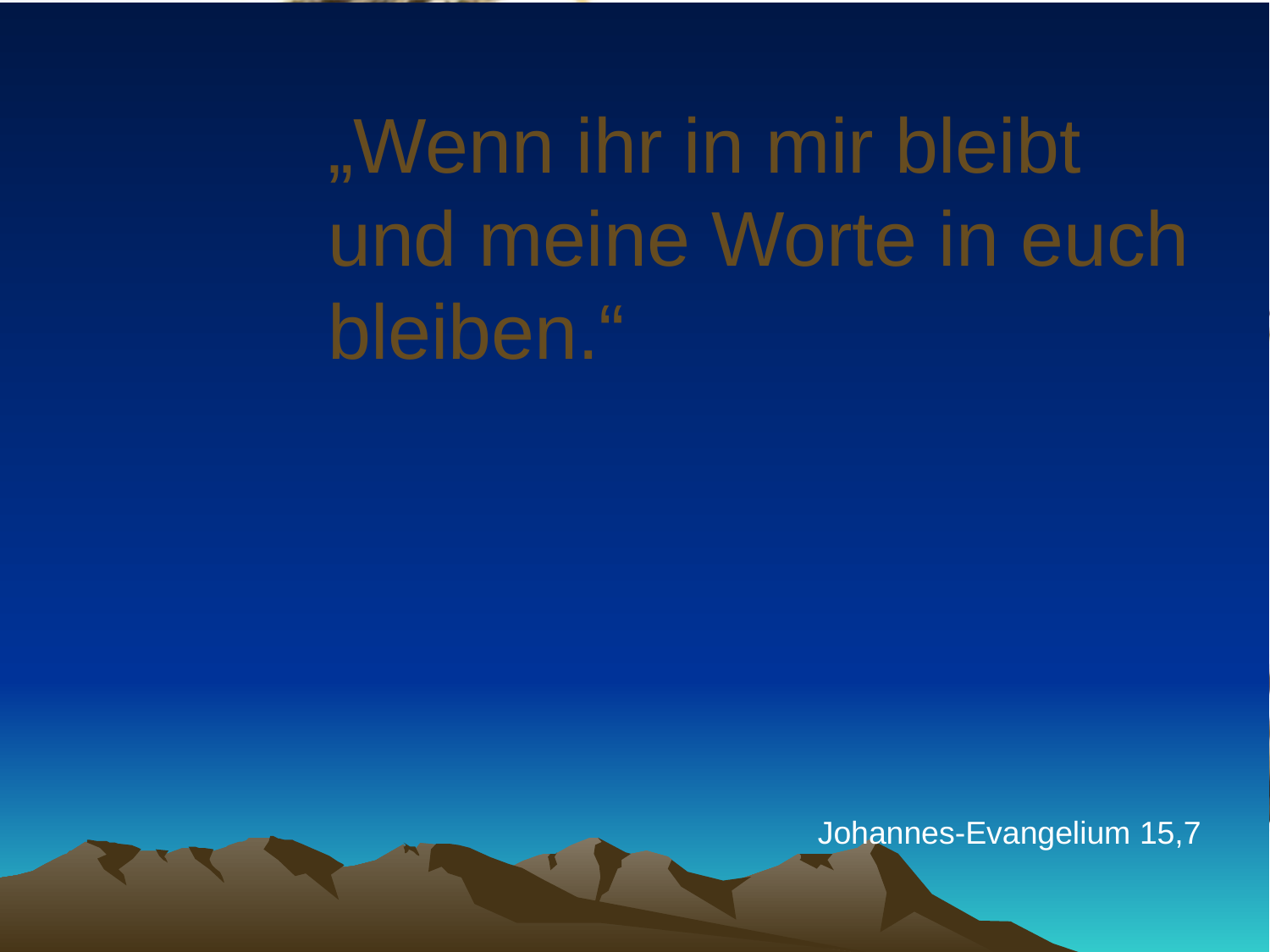

# „Wenn ihr in mir bleibt und meine Worte in euch bleiben.“
Johannes-Evangelium 15,7